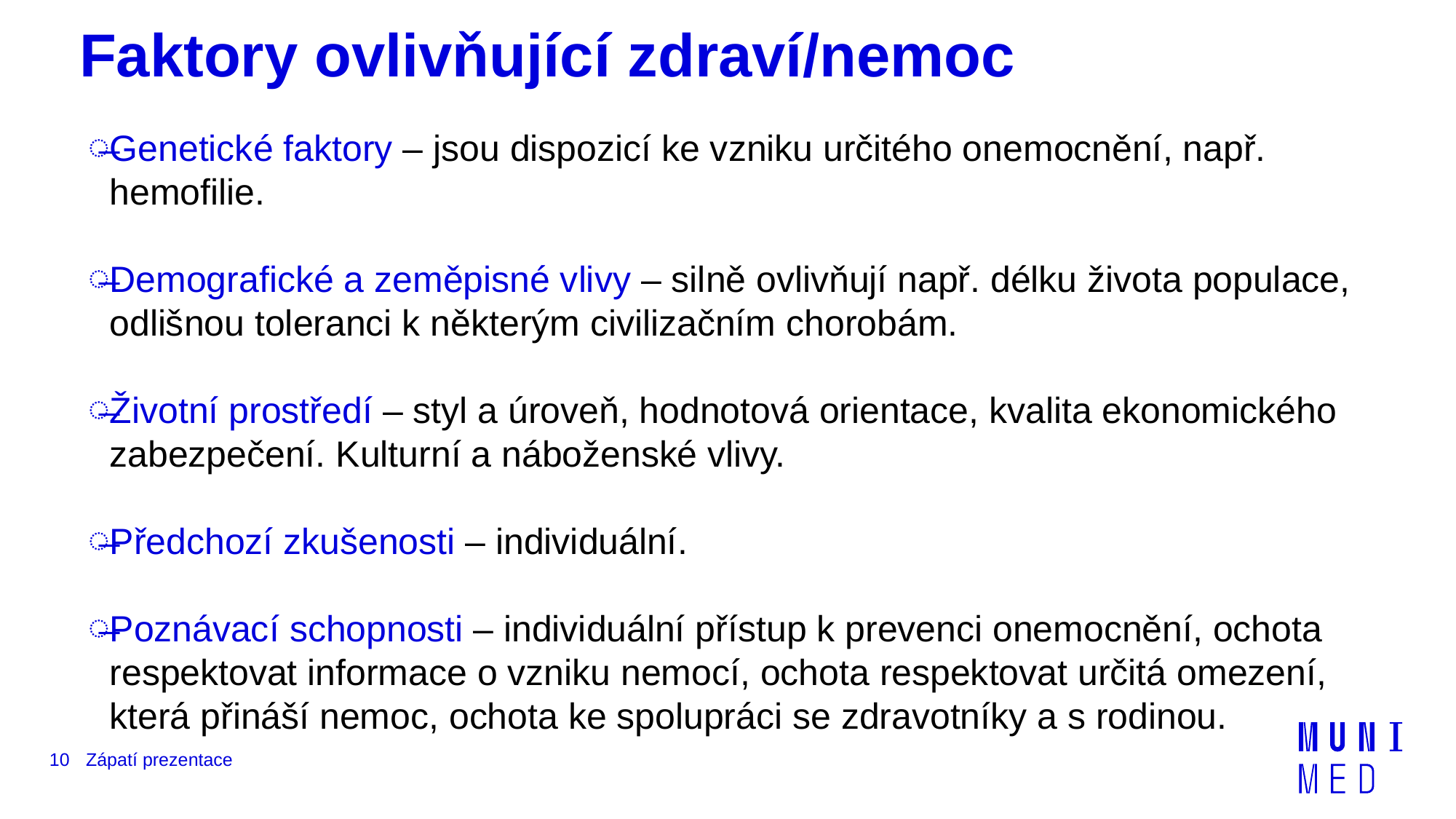

# Faktory ovlivňující zdraví/nemoc
Genetické faktory – jsou dispozicí ke vzniku určitého onemocnění, např. hemofilie.

Demografické a zeměpisné vlivy – silně ovlivňují např. délku života populace, odlišnou toleranci k některým civilizačním chorobám.

Životní prostředí – styl a úroveň, hodnotová orientace, kvalita ekonomického zabezpečení. Kulturní a náboženské vlivy.

Předchozí zkušenosti – individuální.

Poznávací schopnosti – individuální přístup k prevenci onemocnění, ochota respektovat informace o vzniku nemocí, ochota respektovat určitá omezení, která přináší nemoc, ochota ke spolupráci se zdravotníky a s rodinou.
10
Zápatí prezentace